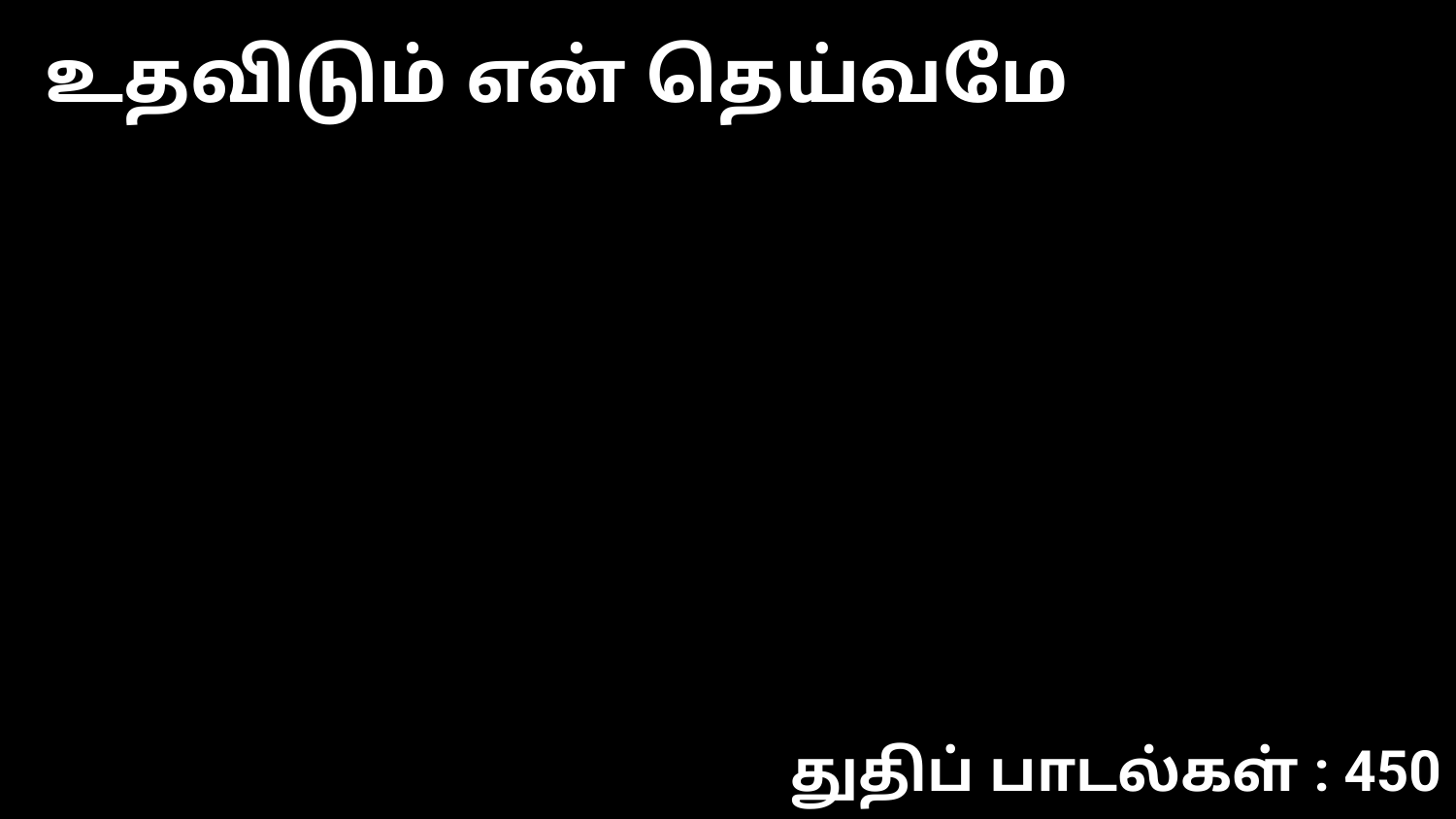

உதவிடும் என் தெய்வமே
துதிப் பாடல்கள் : 450